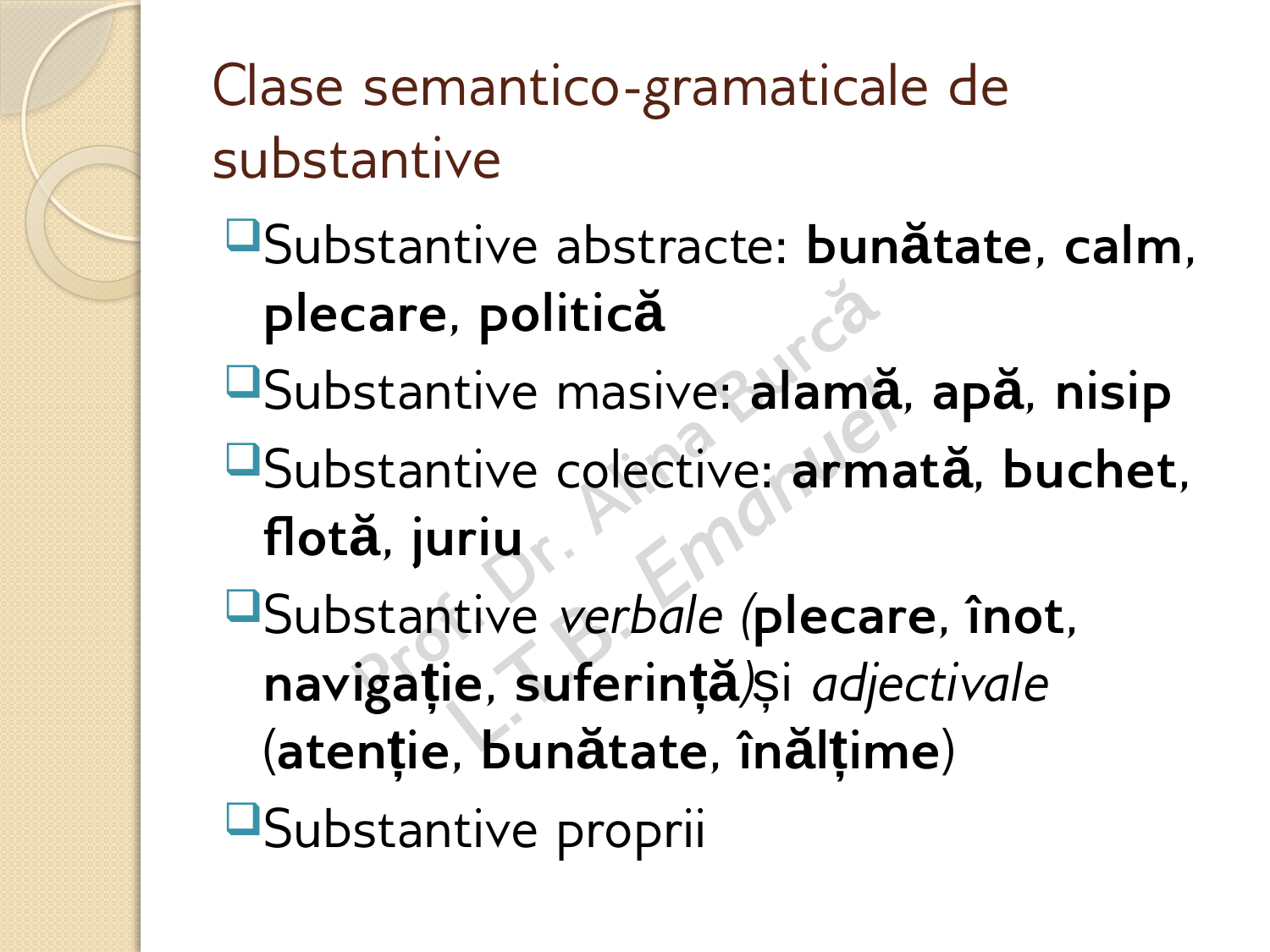

# Clase semantico-gramaticale de substantive
Substantive abstracte: bunătate, calm, plecare, politică
Substantive masive: alamă, apă, nisip
Substantive colective: armată, buchet, flotă, juriu
Substantive verbale (plecare, înot, navigație, suferință)și adjectivale (atenție, bunătate, înălțime)
Substantive proprii